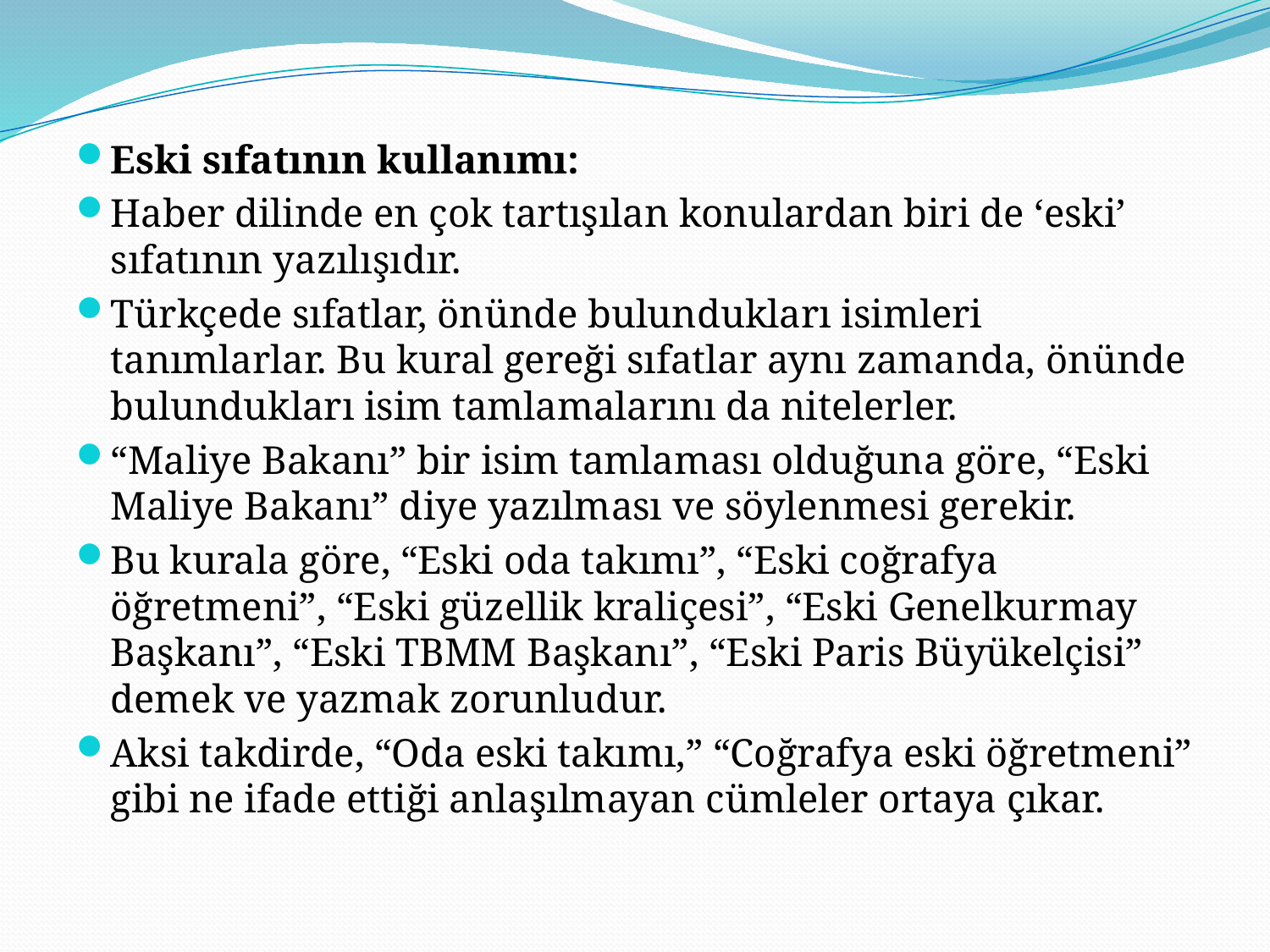

Eski sıfatının kullanımı:
Haber dilinde en çok tartışılan konulardan biri de ‘eski’ sıfatının yazılışıdır.
Türkçede sıfatlar, önünde bulundukları isimleri tanımlarlar. Bu kural gereği sıfatlar aynı zamanda, önünde bulundukları isim tamlamalarını da nitelerler.
“Maliye Bakanı” bir isim tamlaması olduğuna göre, “Eski Maliye Bakanı” diye yazılması ve söylenmesi gerekir.
Bu kurala göre, “Eski oda takımı”, “Eski coğrafya öğretmeni”, “Eski güzellik kraliçesi”, “Eski Genelkurmay Başkanı”, “Eski TBMM Başkanı”, “Eski Paris Büyükelçisi” demek ve yazmak zorunludur.
Aksi takdirde, “Oda eski takımı,” “Coğrafya eski öğretmeni” gibi ne ifade ettiği anlaşılmayan cümleler ortaya çıkar.